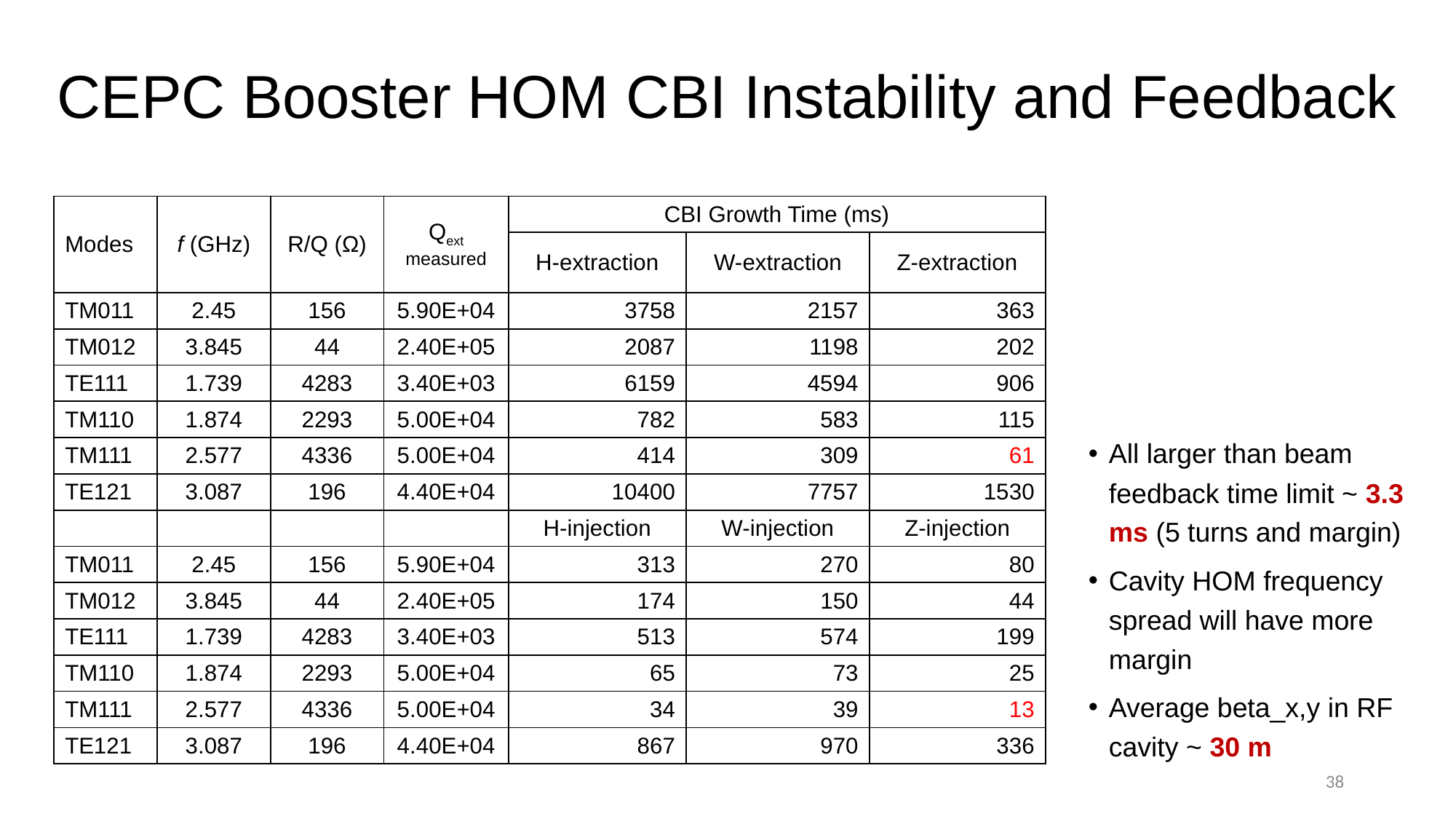

# CEPC Booster HOM CBI Instability and Feedback
| Modes | f (GHz) | R/Q (Ω) | Qext measured | CBI Growth Time (ms) |  |  |
| --- | --- | --- | --- | --- | --- | --- |
|  |  |  |  | H-extraction | W-extraction | Z-extraction |
| TM011 | 2.45 | 156 | 5.90E+04 | 3758 | 2157 | 363 |
| TM012 | 3.845 | 44 | 2.40E+05 | 2087 | 1198 | 202 |
| TE111 | 1.739 | 4283 | 3.40E+03 | 6159 | 4594 | 906 |
| TM110 | 1.874 | 2293 | 5.00E+04 | 782 | 583 | 115 |
| TM111 | 2.577 | 4336 | 5.00E+04 | 414 | 309 | 61 |
| TE121 | 3.087 | 196 | 4.40E+04 | 10400 | 7757 | 1530 |
|  |  |  |  | H-injection | W-injection | Z-injection |
| TM011 | 2.45 | 156 | 5.90E+04 | 313 | 270 | 80 |
| TM012 | 3.845 | 44 | 2.40E+05 | 174 | 150 | 44 |
| TE111 | 1.739 | 4283 | 3.40E+03 | 513 | 574 | 199 |
| TM110 | 1.874 | 2293 | 5.00E+04 | 65 | 73 | 25 |
| TM111 | 2.577 | 4336 | 5.00E+04 | 34 | 39 | 13 |
| TE121 | 3.087 | 196 | 4.40E+04 | 867 | 970 | 336 |
All larger than beam feedback time limit ~ 3.3 ms (5 turns and margin)
Cavity HOM frequency spread will have more margin
Average beta_x,y in RF cavity ~ 30 m
38